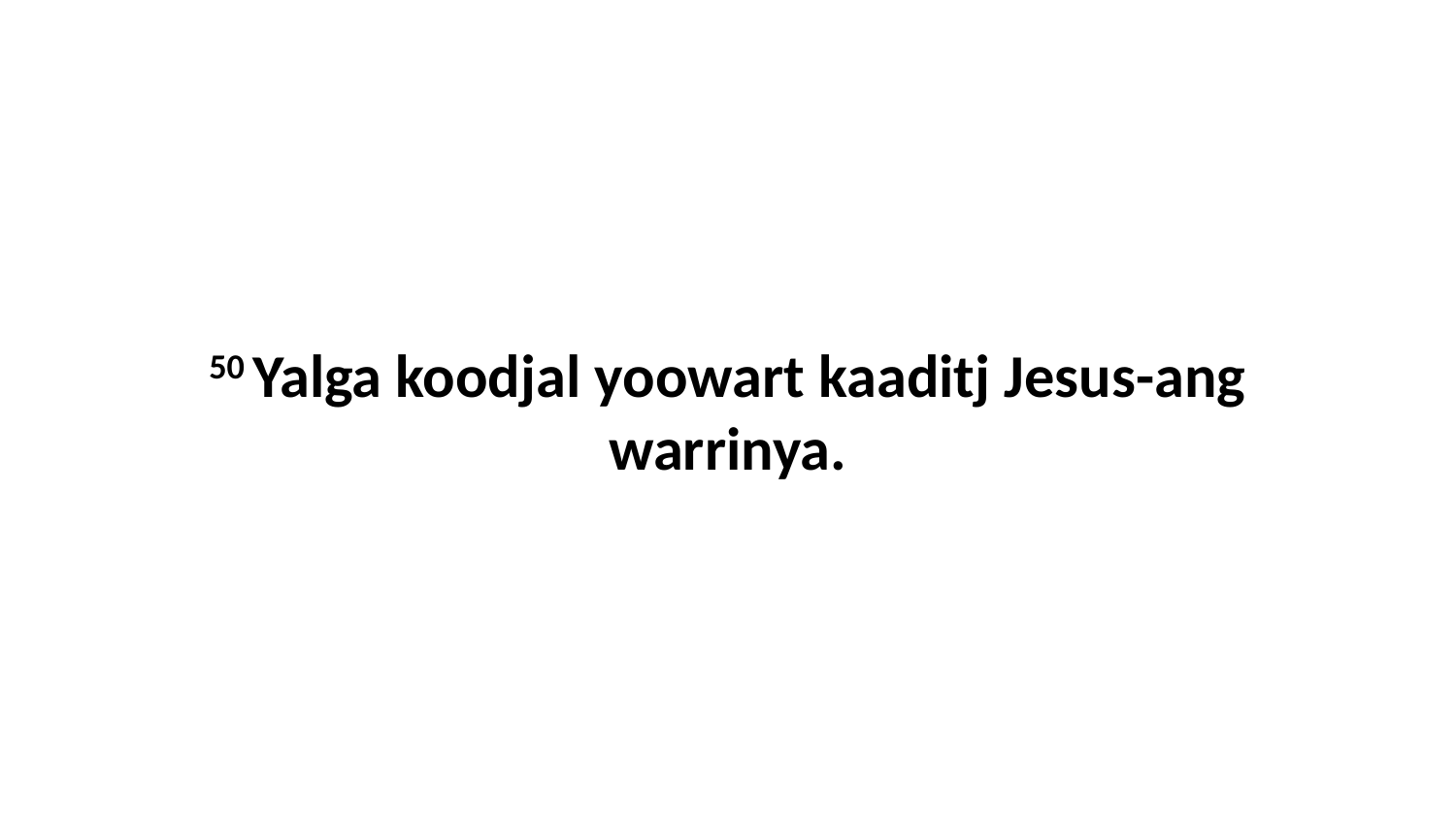

50 Yalga koodjal yoowart kaaditj Jesus-ang warrinya.